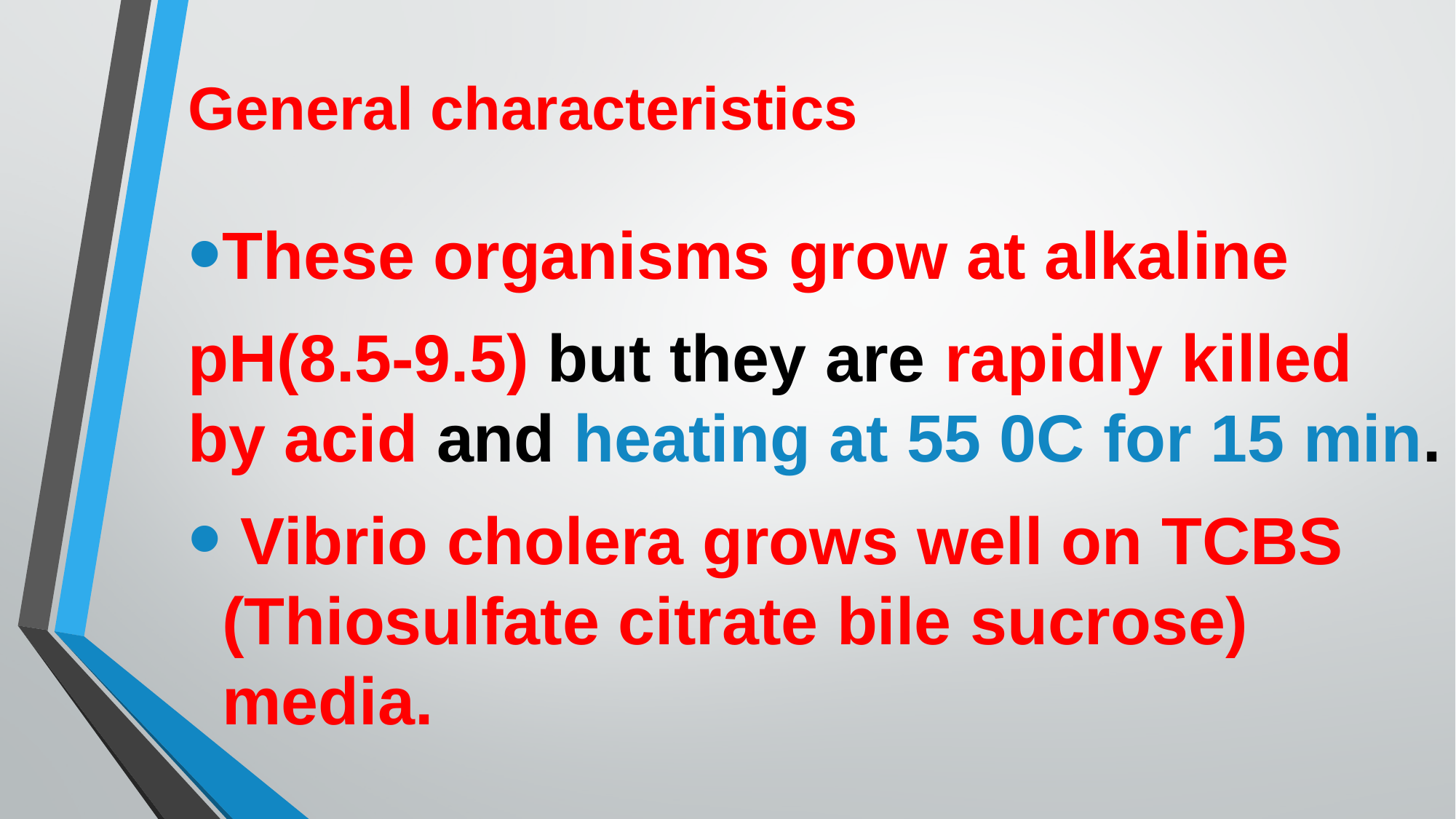

# General characteristics
These organisms grow at alkaline
pH(8.5-9.5) but they are rapidly killed by acid and heating at 55 0C for 15 min.
 Vibrio cholera grows well on TCBS (Thiosulfate citrate bile sucrose) media.